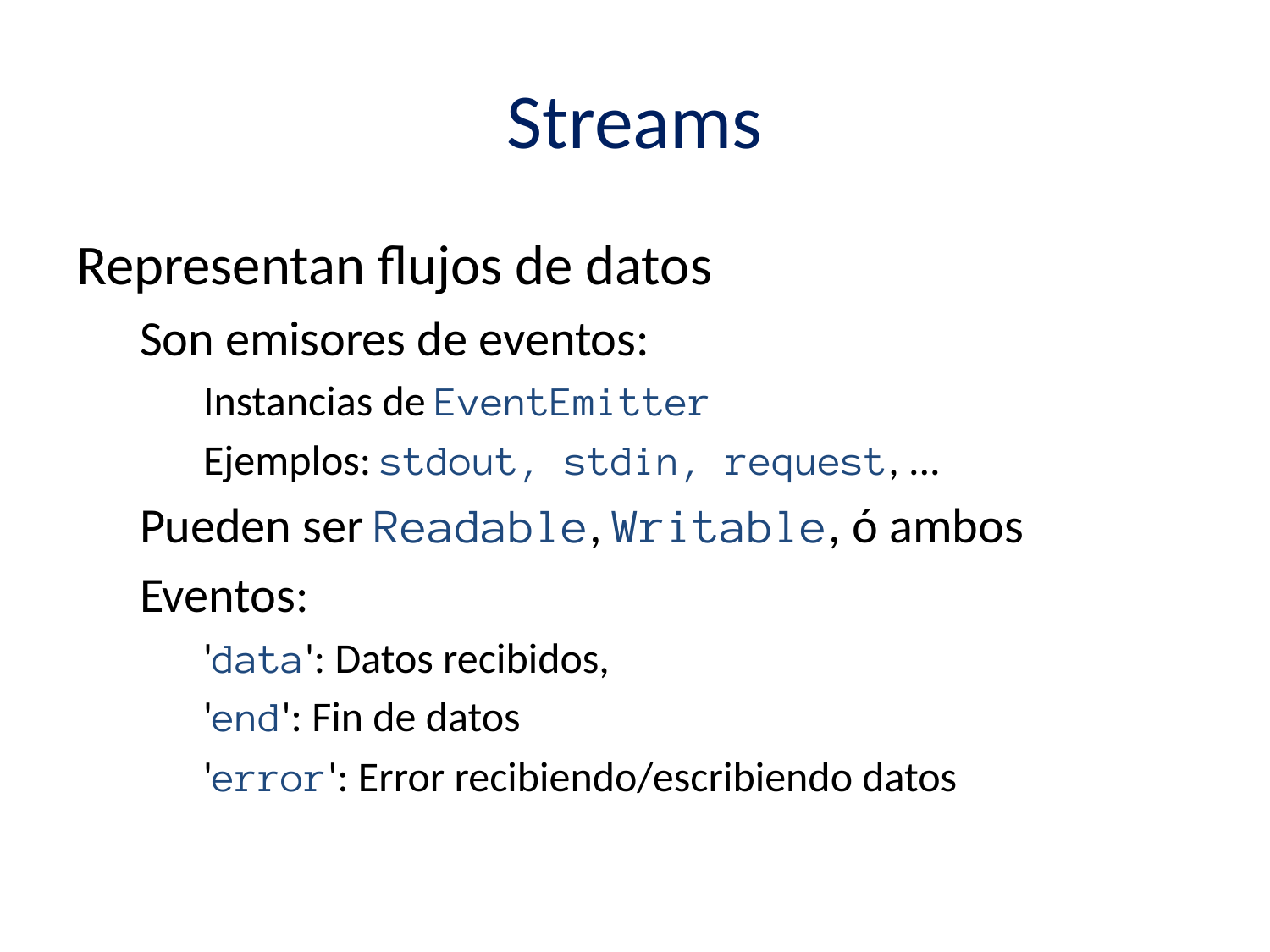

# Streams
Representan flujos de datos
Son emisores de eventos:
Instancias de EventEmitter
Ejemplos: stdout, stdin, request, ...
Pueden ser Readable, Writable, ó ambos
Eventos:
'data': Datos recibidos,
'end': Fin de datos
'error': Error recibiendo/escribiendo datos